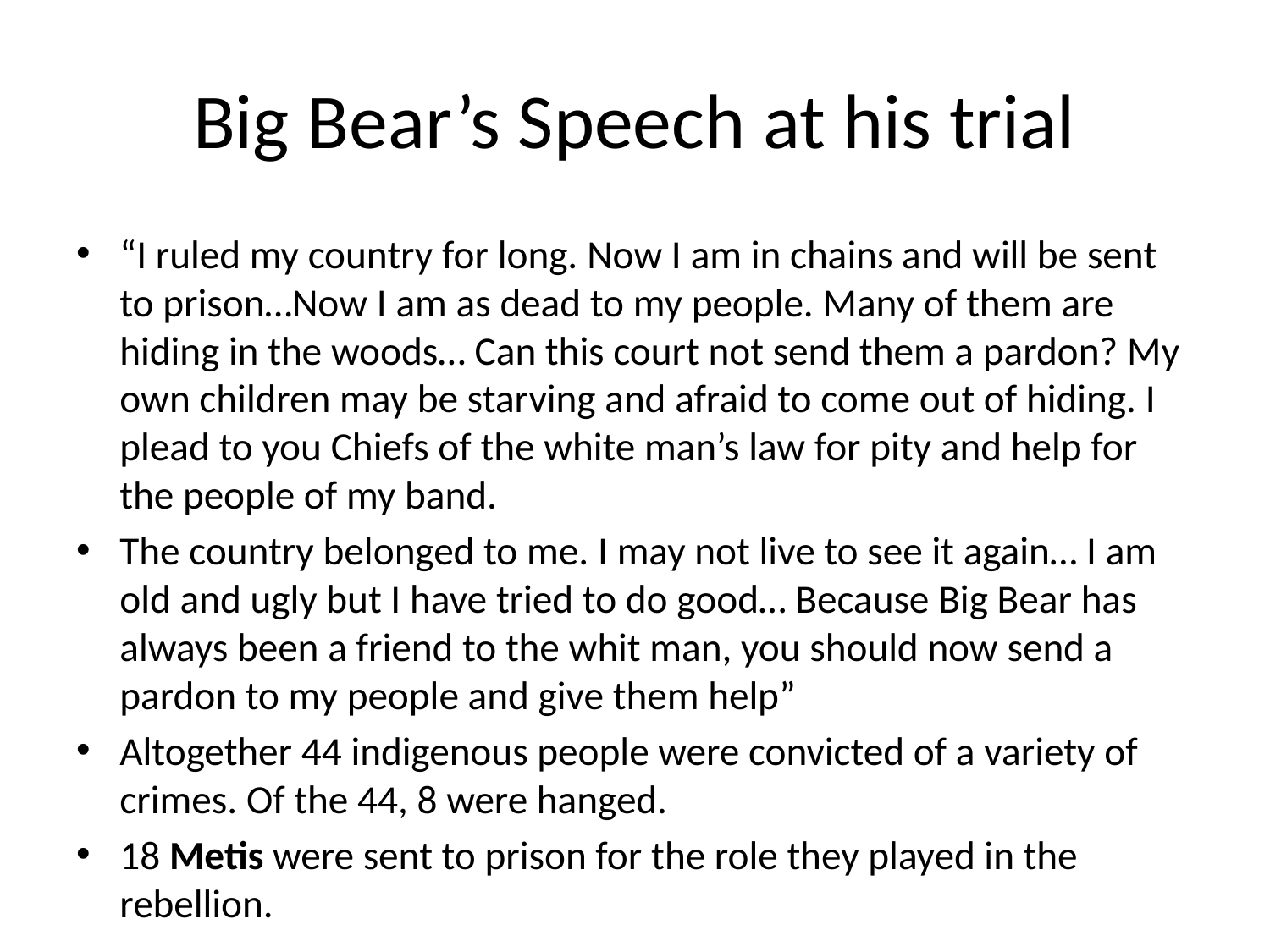

# Big Bear’s Speech at his trial
“I ruled my country for long. Now I am in chains and will be sent to prison…Now I am as dead to my people. Many of them are hiding in the woods… Can this court not send them a pardon? My own children may be starving and afraid to come out of hiding. I plead to you Chiefs of the white man’s law for pity and help for the people of my band.
The country belonged to me. I may not live to see it again… I am old and ugly but I have tried to do good… Because Big Bear has always been a friend to the whit man, you should now send a pardon to my people and give them help”
Altogether 44 indigenous people were convicted of a variety of crimes. Of the 44, 8 were hanged.
18 Metis were sent to prison for the role they played in the rebellion.